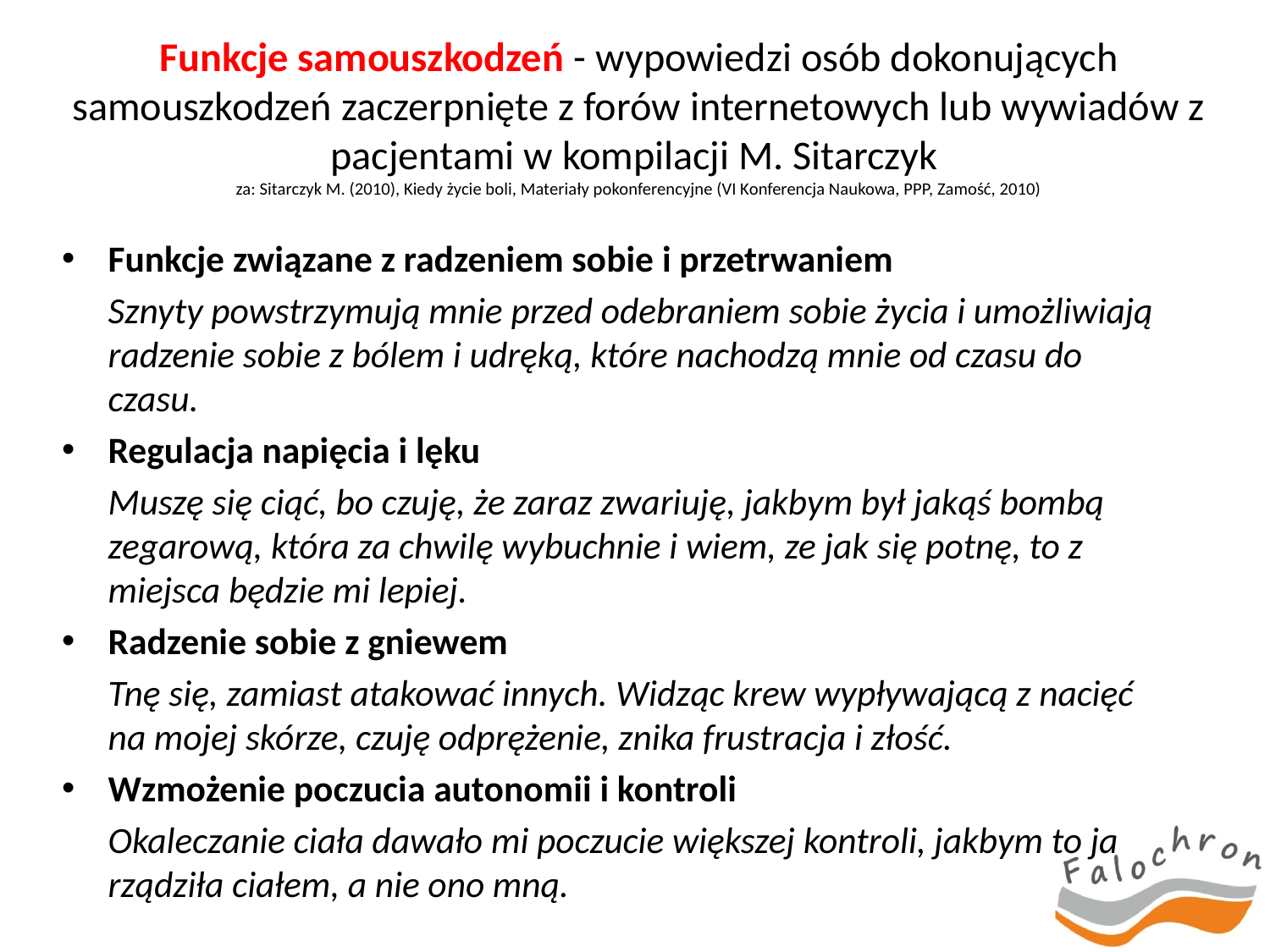

Funkcje samouszkodzeń - wypowiedzi osób dokonujących samouszkodzeń zaczerpnięte z forów internetowych lub wywiadów z pacjentami w kompilacji M. Sitarczyk
za: Sitarczyk M. (2010), Kiedy życie boli, Materiały pokonferencyjne (VI Konferencja Naukowa, PPP, Zamość, 2010)
Funkcje związane z radzeniem sobie i przetrwaniem
	Sznyty powstrzymują mnie przed odebraniem sobie życia i umożliwiają radzenie sobie z bólem i udręką, które nachodzą mnie od czasu do czasu.
Regulacja napięcia i lęku
	Muszę się ciąć, bo czuję, że zaraz zwariuję, jakbym był jakąś bombą zegarową, która za chwilę wybuchnie i wiem, ze jak się potnę, to z miejsca będzie mi lepiej.
Radzenie sobie z gniewem
	Tnę się, zamiast atakować innych. Widząc krew wypływającą z nacięć na mojej skórze, czuję odprężenie, znika frustracja i złość.
Wzmożenie poczucia autonomii i kontroli
	Okaleczanie ciała dawało mi poczucie większej kontroli, jakbym to ja rządziła ciałem, a nie ono mną.